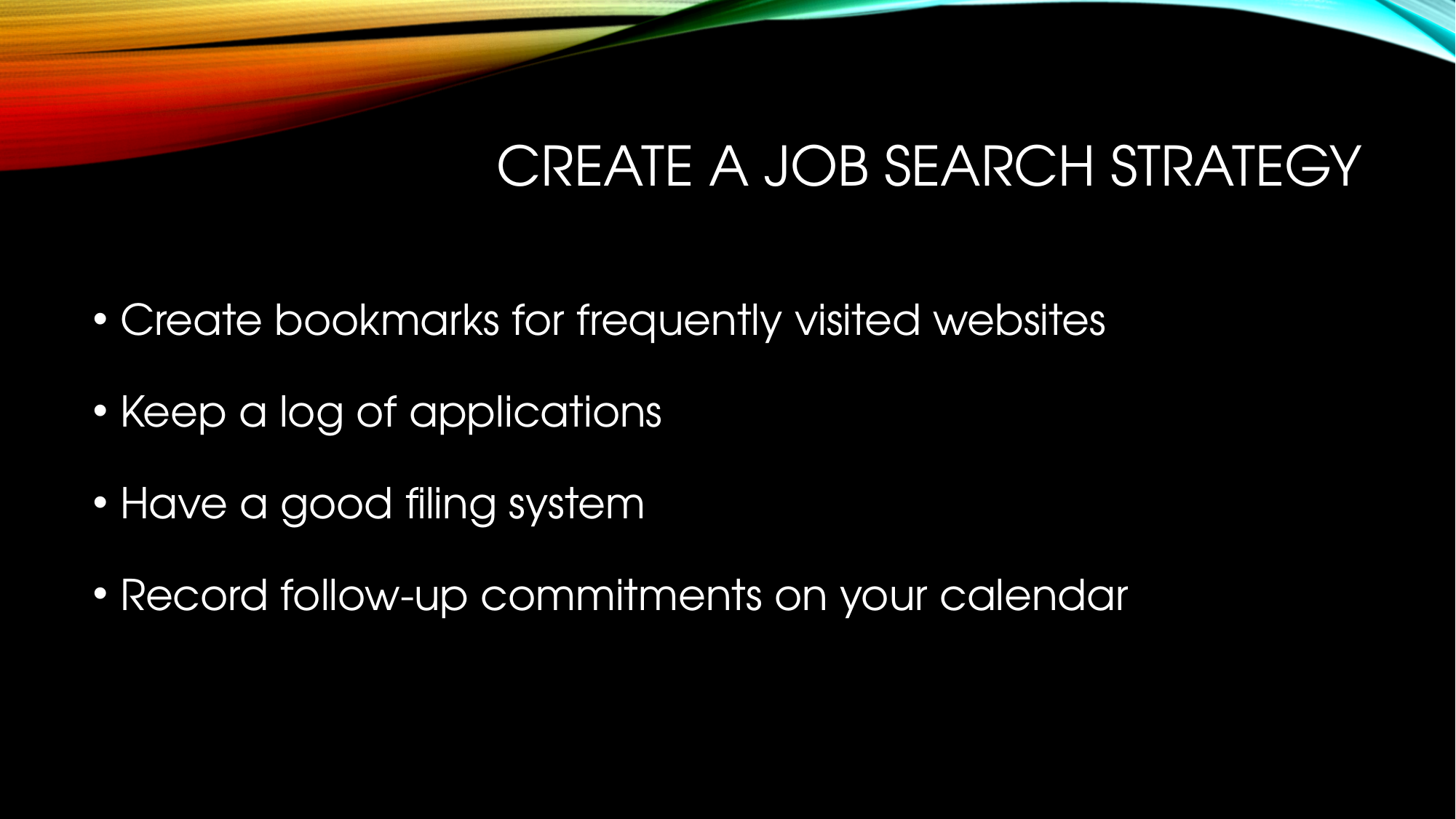

# Create a job search strategy
Create bookmarks for frequently visited websites
Keep a log of applications
Have a good filing system
Record follow-up commitments on your calendar